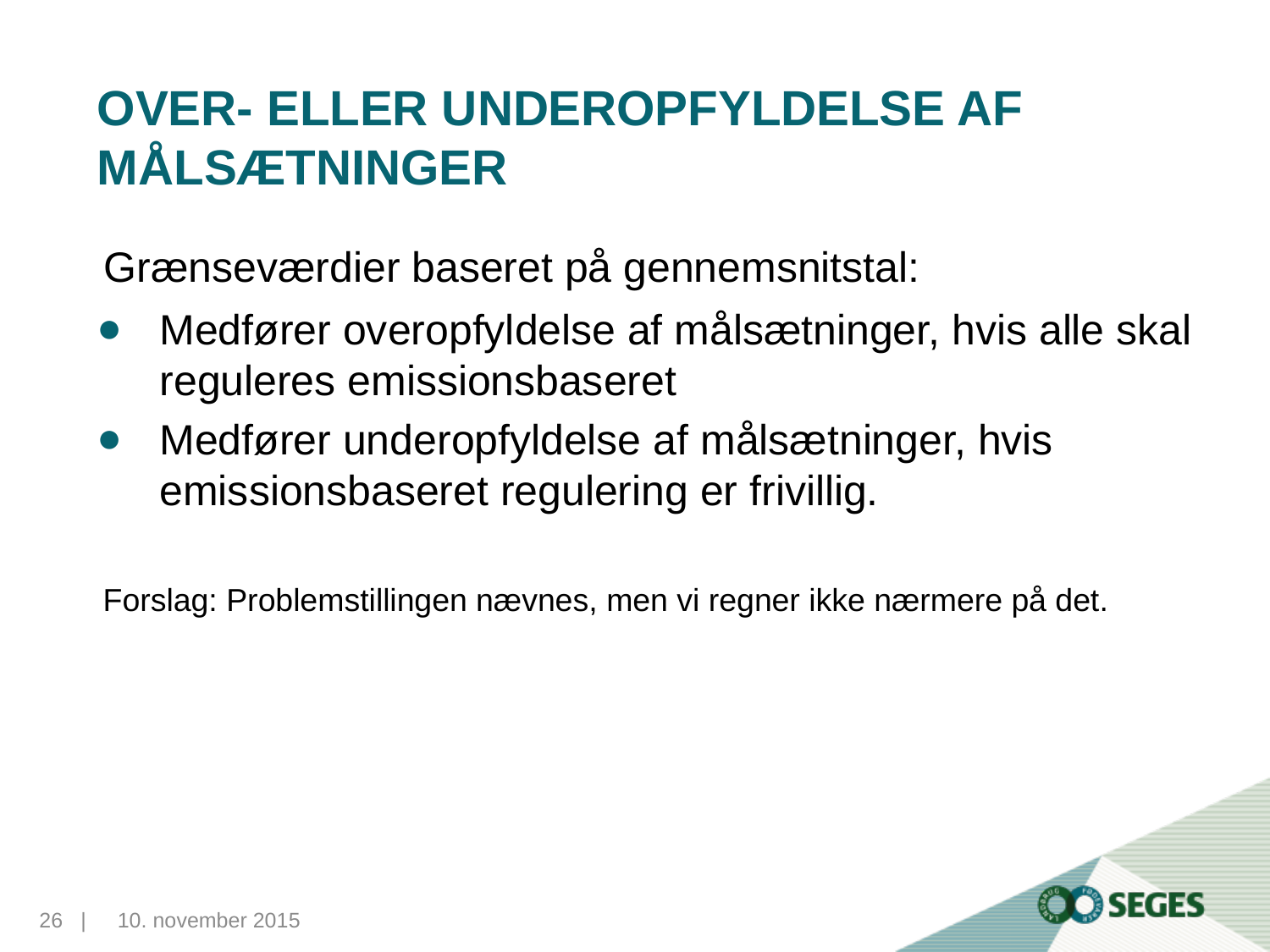

# Over- eller underopfyldelse af målsætninger
Grænseværdier baseret på gennemsnitstal:
Medfører overopfyldelse af målsætninger, hvis alle skal reguleres emissionsbaseret
Medfører underopfyldelse af målsætninger, hvis emissionsbaseret regulering er frivillig.
Forslag: Problemstillingen nævnes, men vi regner ikke nærmere på det.
26...|
10. november 2015